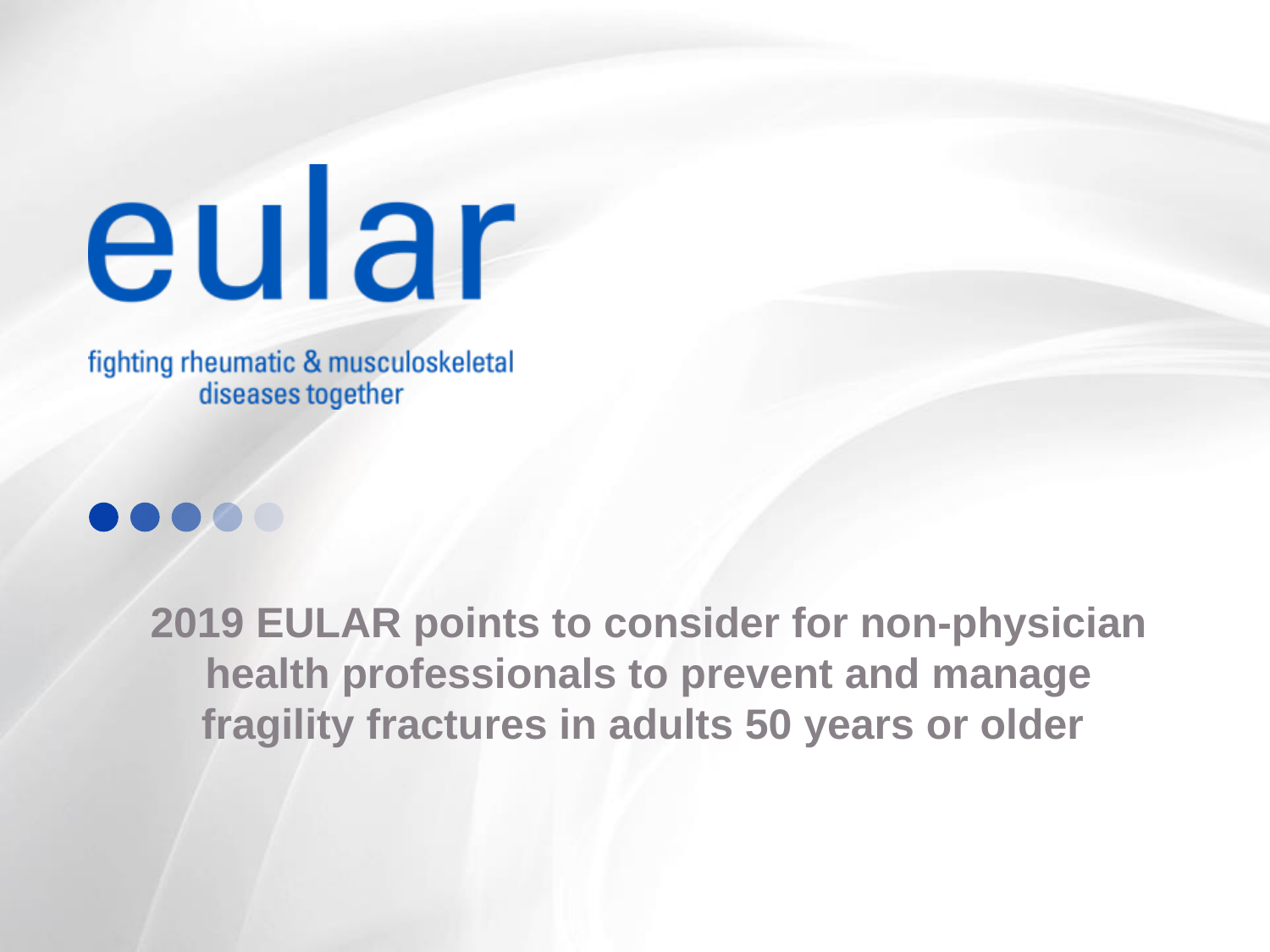

# 2019 EULAR points to consider for non-physician health professionals to prevent and manage fragility fractures in adults 50 years or older